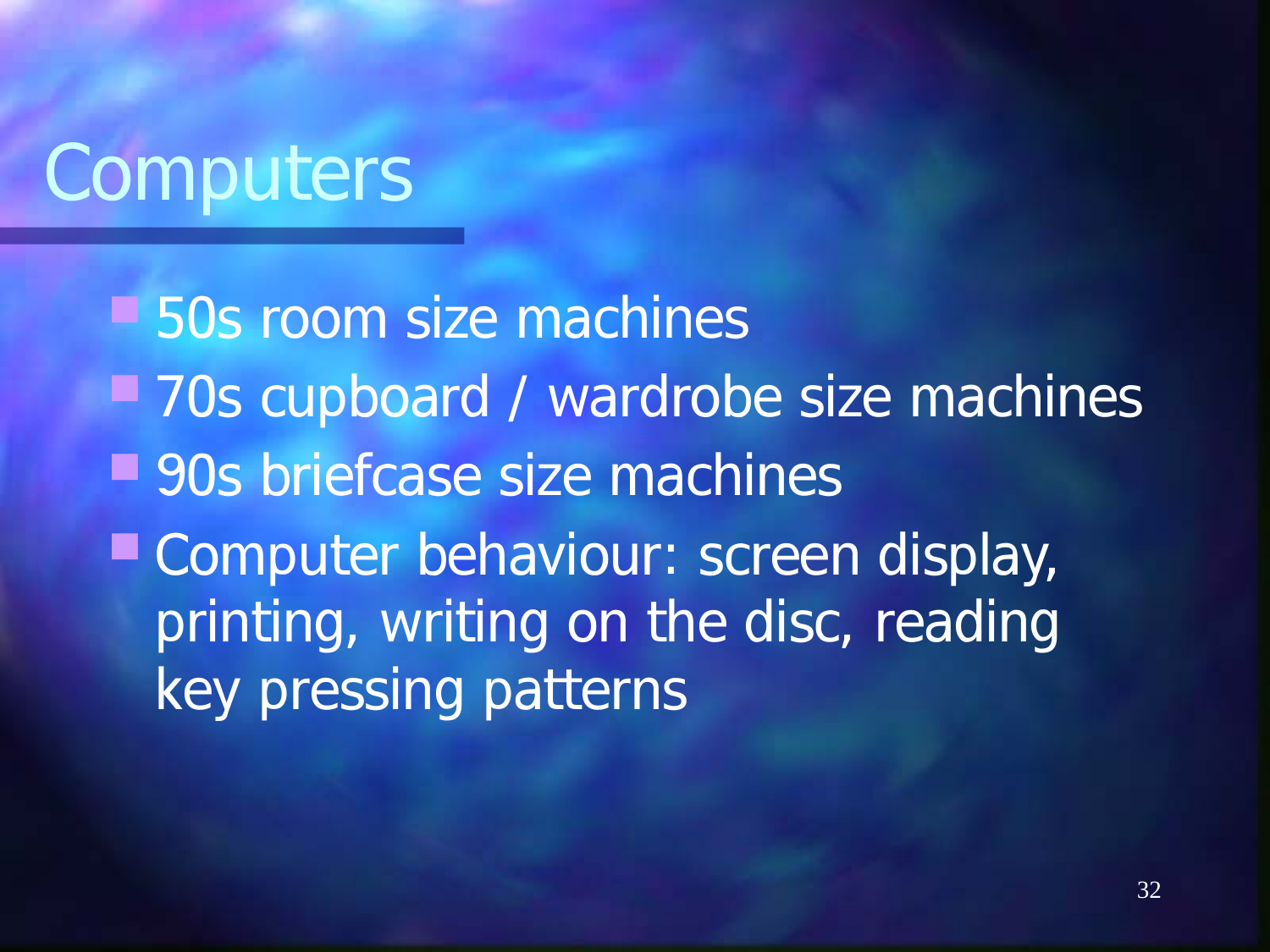

# Computers
50s room size machines
70s cupboard / wardrobe size machines
90s briefcase size machines
Computer behaviour: screen display, printing, writing on the disc, reading key pressing patterns
32